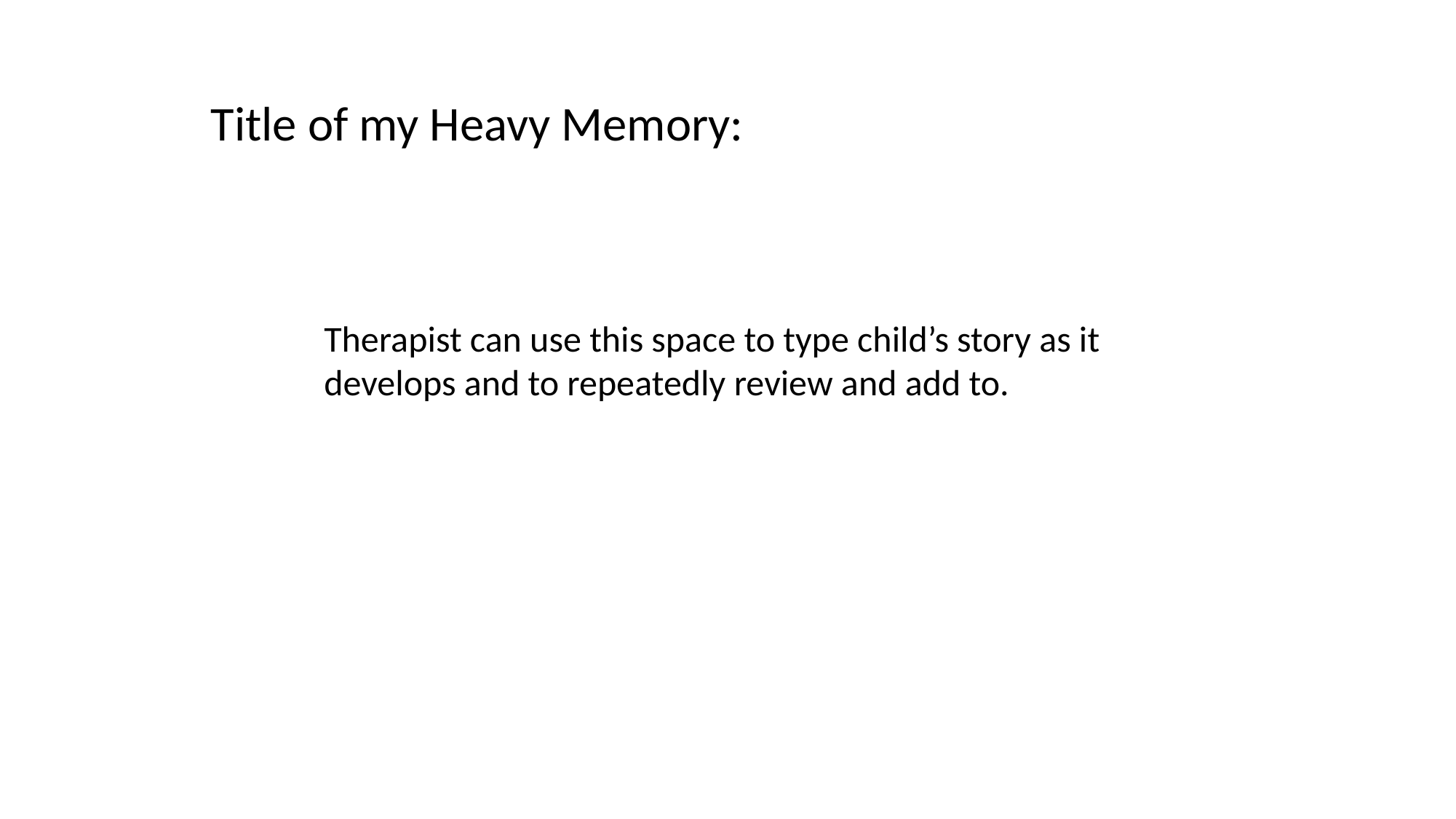

Title of my Heavy Memory:

Therapist can use this space to type child’s story as it develops and to repeatedly review and add to.